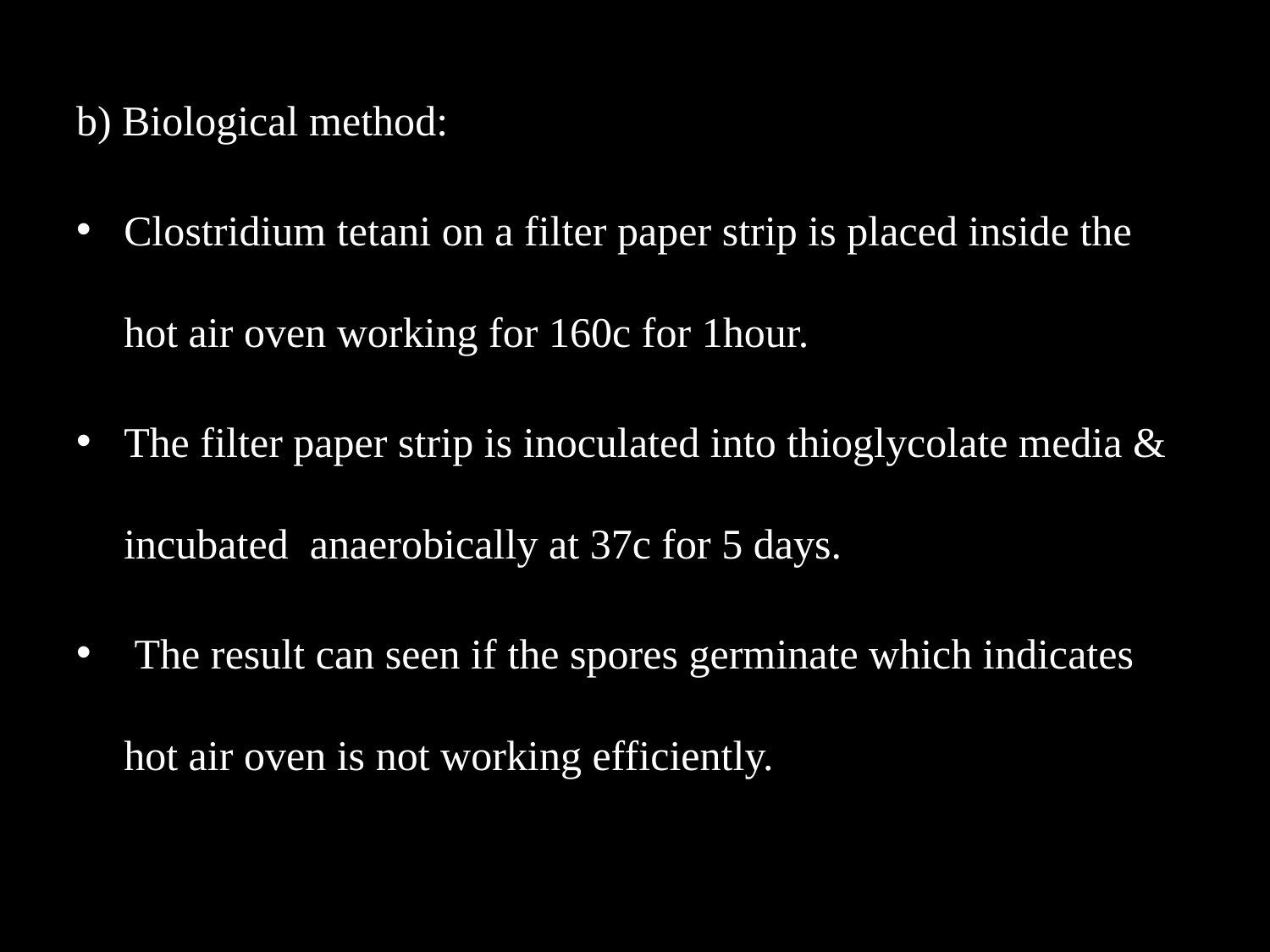

b) Biological method:
Clostridium tetani on a filter paper strip is placed inside the hot air oven working for 160c for 1hour.
The filter paper strip is inoculated into thioglycolate media & incubated  anaerobically at 37c for 5 days.
 The result can seen if the spores germinate which indicates hot air oven is not working efficiently.